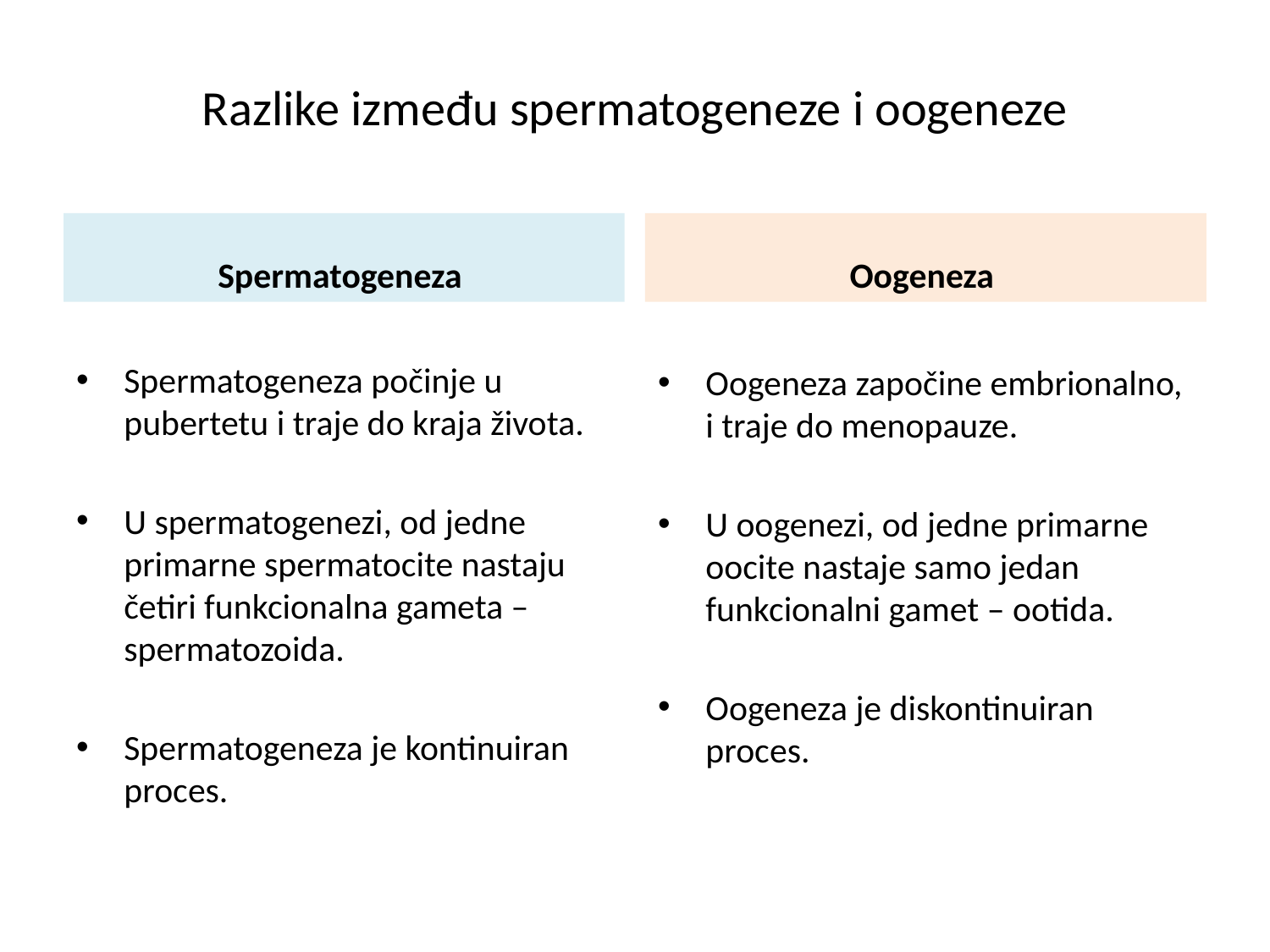

# Razlike između spermatogeneze i oogeneze
Spermatogeneza
Oogeneza

Spermatogeneza počinje u pubertetu i traje do kraja života.

U spermatogenezi, od jedne primarne spermatocite nastaju četiri funkcionalna gameta – spermatozoida.

Spermatogeneza je kontinuiran proces.

Oogeneza započine embrionalno, i traje do menopauze.

U oogenezi, od jedne primarne oocite nastaje samo jedan funkcionalni gamet – ootida.

Oogeneza je diskontinuiran proces.